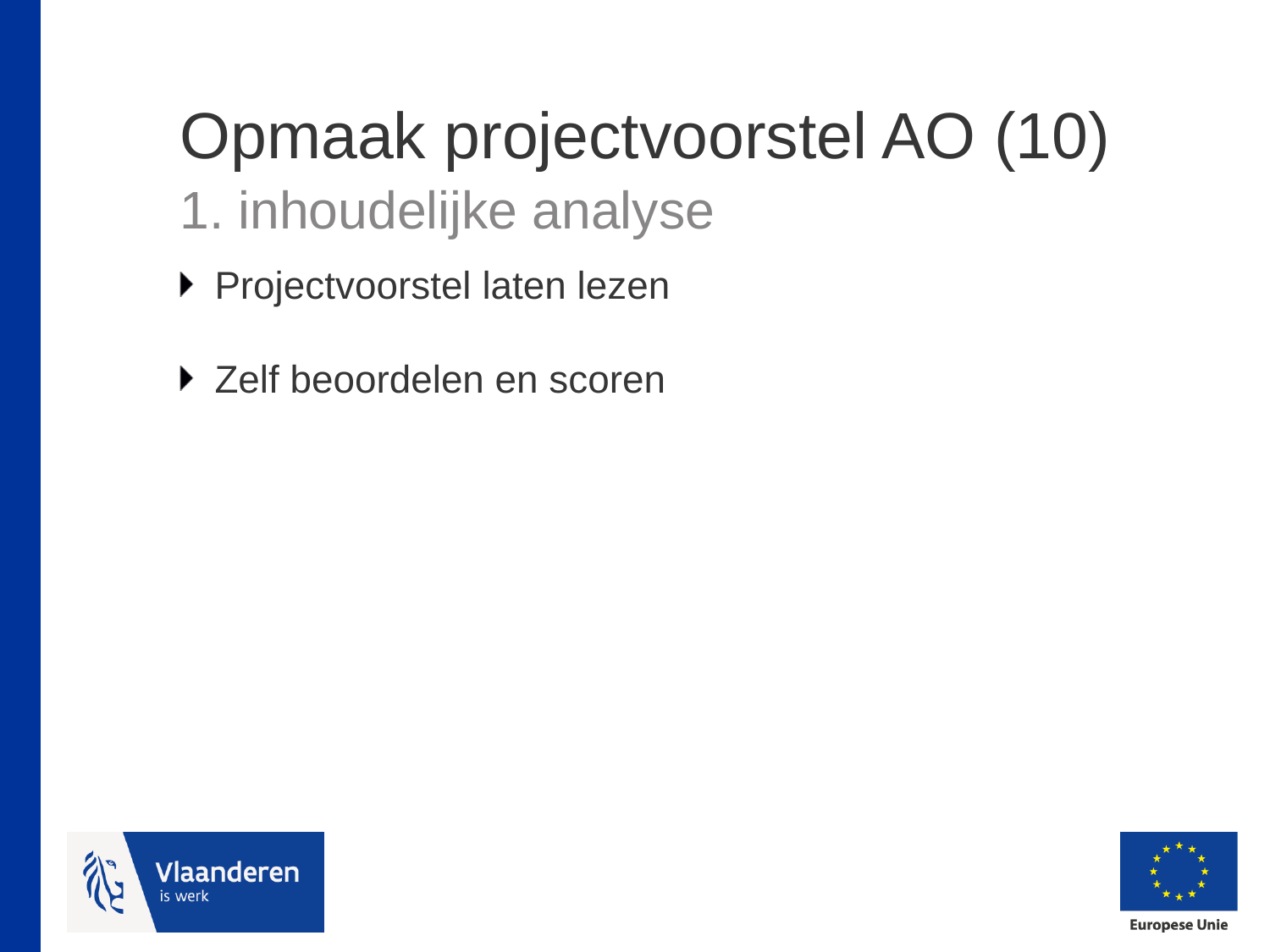

# Opmaak projectvoorstel AO (10) 1. inhoudelijke analyse
Projectvoorstel laten lezen

Zelf beoordelen en scoren